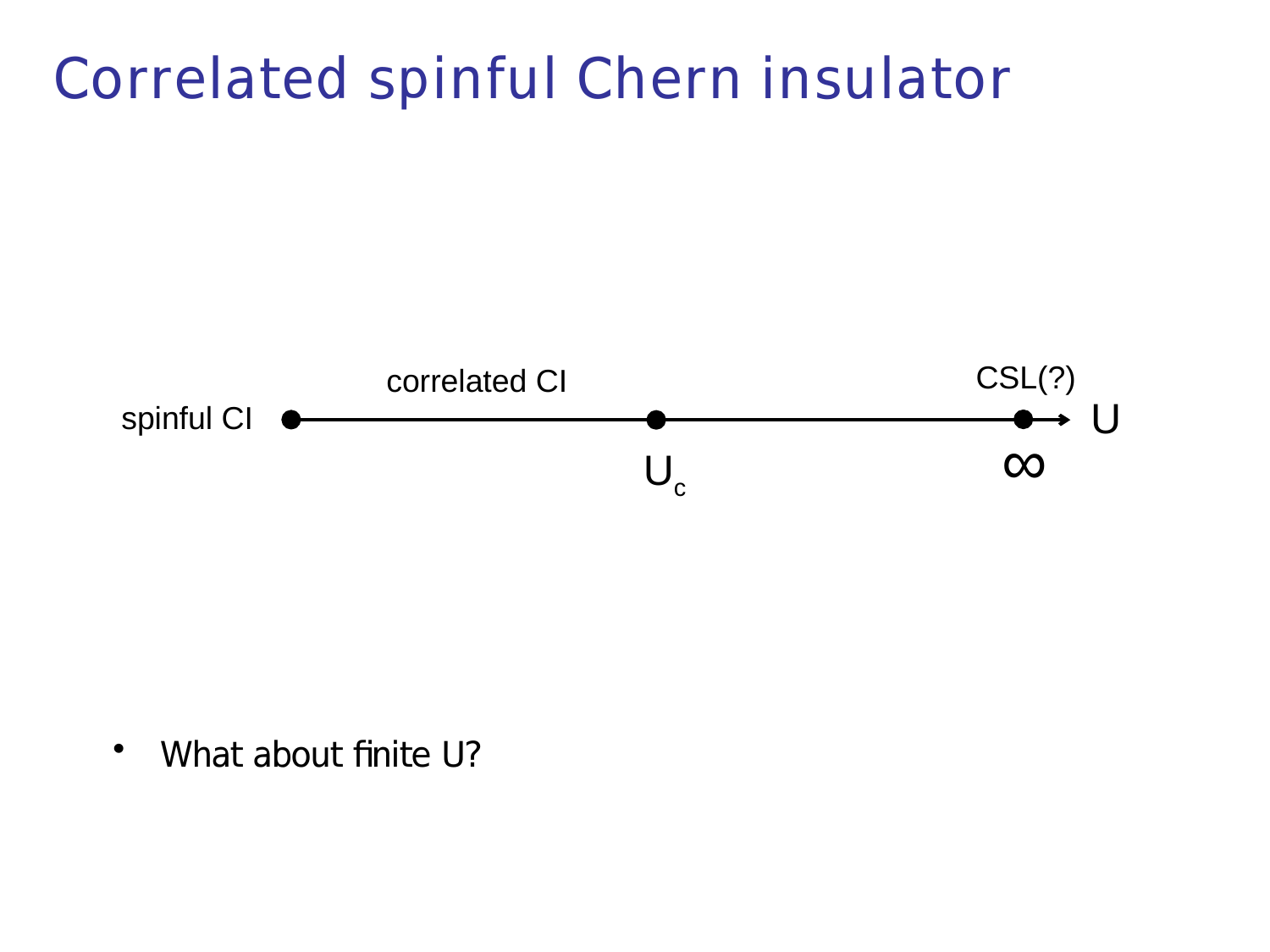

Correlated spinful Chern insulator
CSL(?)
correlated CI
U
spinful CI

∞
Uc
What about finite U?